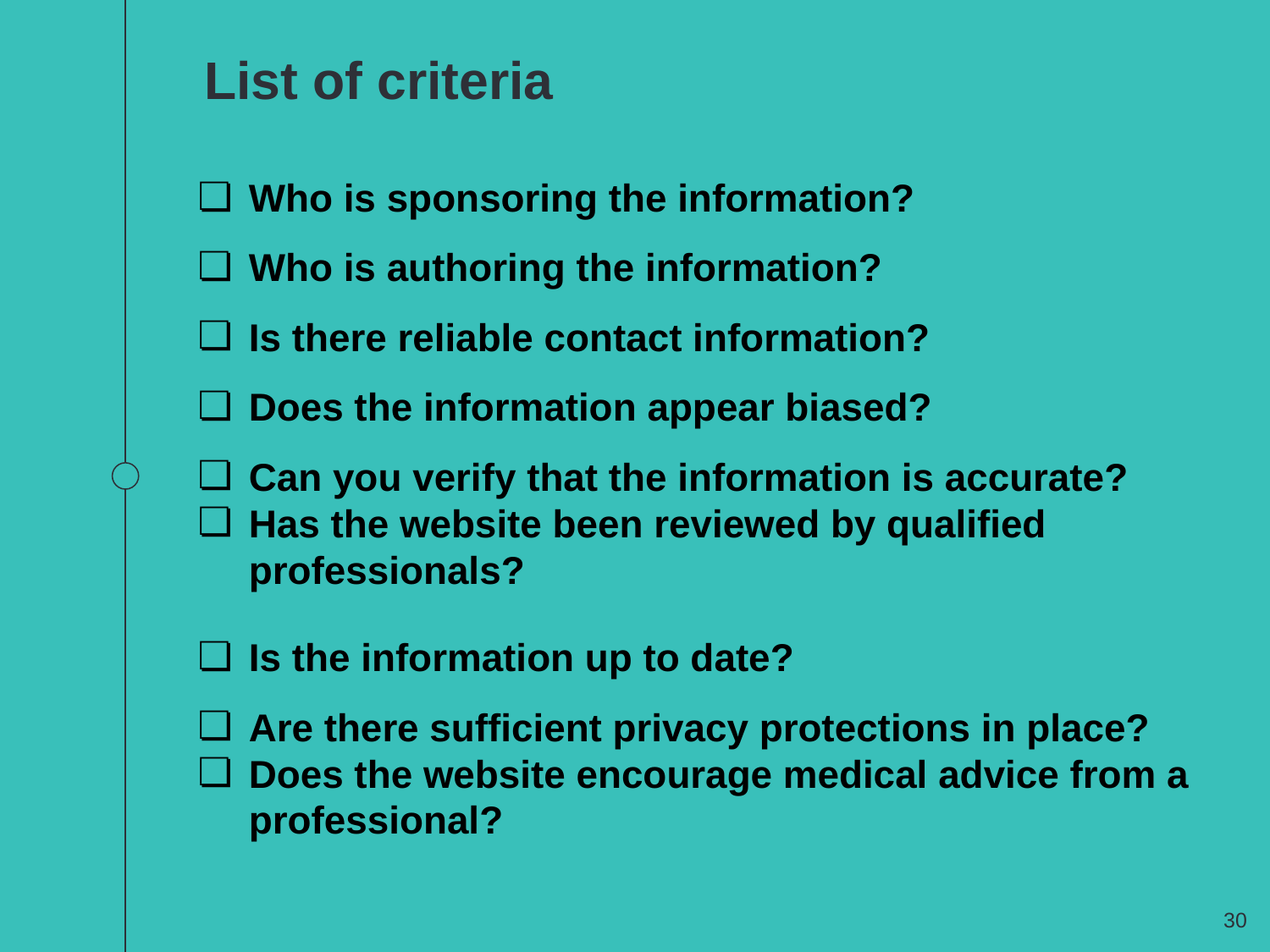

List of criteria
Who is sponsoring the information?
Who is authoring the information?
Is there reliable contact information?
Does the information appear biased?
Can you verify that the information is accurate?
Has the website been reviewed by qualified professionals?
Is the information up to date?
Are there sufficient privacy protections in place?
Does the website encourage medical advice from a professional?
30